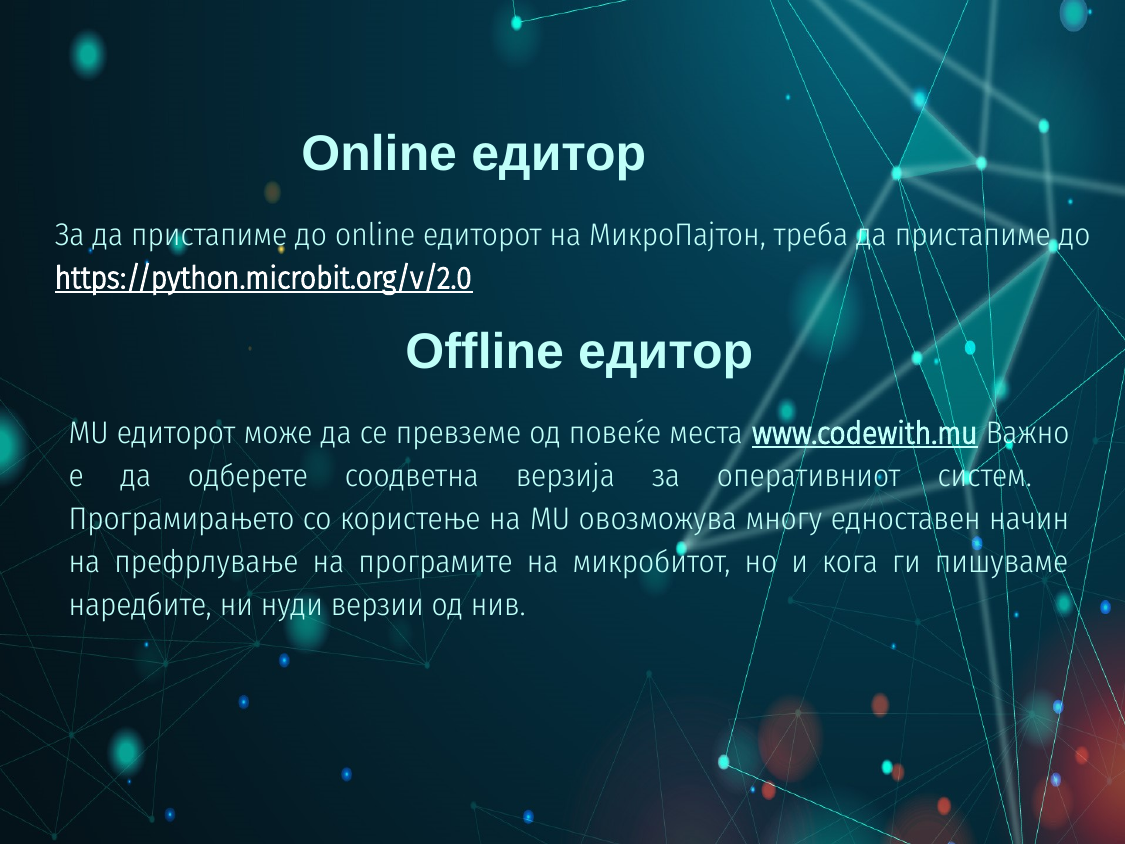

Online едитор
За да пристапиме до online едиторот на МикроПајтон, треба да пристапиме до  https://python.microbit.org/v/2.0
Offline едитор
MU едиторот може да се превземе од повеќе места www.codewith.mu Важно е да одберете соодветна верзија за оперативниот систем.  Програмирањето со користење на MU овозможува многу едноставен начин на префрлување на програмите на микробитот, но и кога ги пишуваме наредбите, ни нуди верзии од нив.